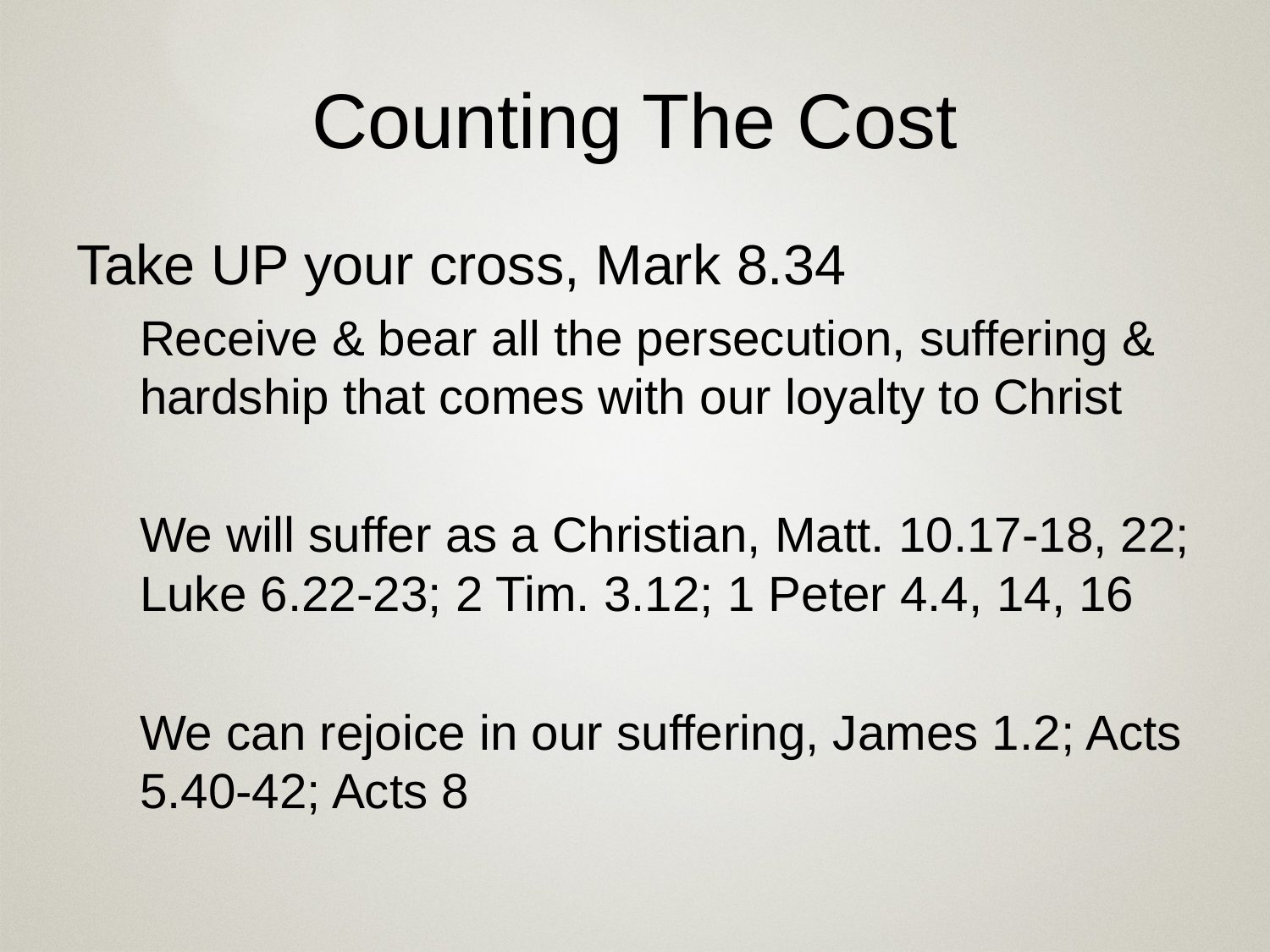

# Counting The Cost
Take UP your cross, Mark 8.34
Receive & bear all the persecution, suffering & hardship that comes with our loyalty to Christ

We will suffer as a Christian, Matt. 10.17-18, 22; Luke 6.22-23; 2 Tim. 3.12; 1 Peter 4.4, 14, 16

We can rejoice in our suffering, James 1.2; Acts 5.40-42; Acts 8